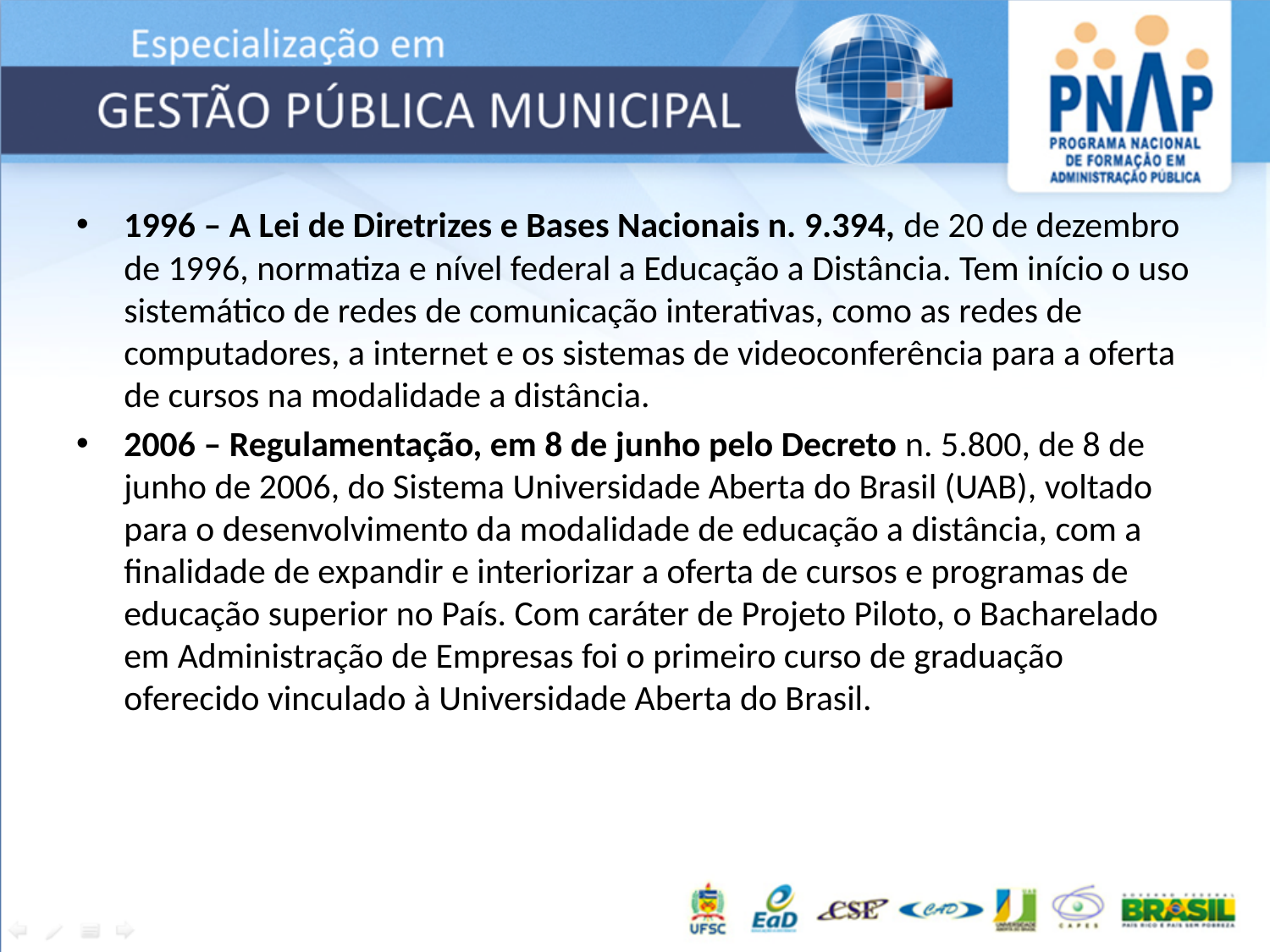

1996 – A Lei de Diretrizes e Bases Nacionais n. 9.394, de 20 de dezembro de 1996, normatiza e nível federal a Educação a Distância. Tem início o uso sistemático de redes de comunicação interativas, como as redes de computadores, a internet e os sistemas de videoconferência para a oferta de cursos na modalidade a distância.
2006 – Regulamentação, em 8 de junho pelo Decreto n. 5.800, de 8 de junho de 2006, do Sistema Universidade Aberta do Brasil (UAB), voltado para o desenvolvimento da modalidade de educação a distância, com a finalidade de expandir e interiorizar a oferta de cursos e programas de educação superior no País. Com caráter de Projeto Piloto, o Bacharelado em Administração de Empresas foi o primeiro curso de graduação oferecido vinculado à Universidade Aberta do Brasil.